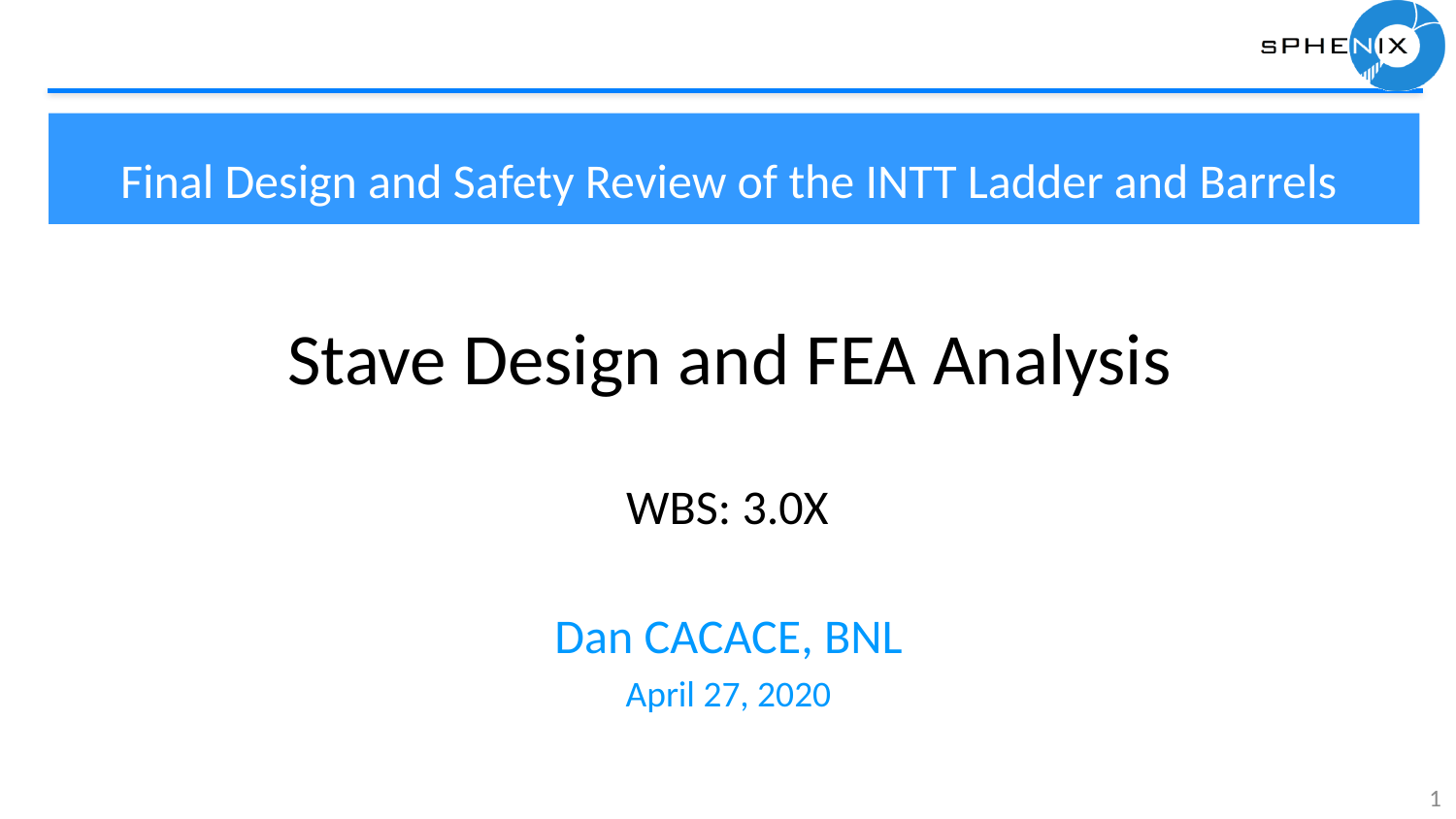

#
Final Design and Safety Review of the INTT Ladder and Barrels
Stave Design and FEA Analysis
WBS: 3.0X
Dan CACACE, BNL
April 27, 2020
1